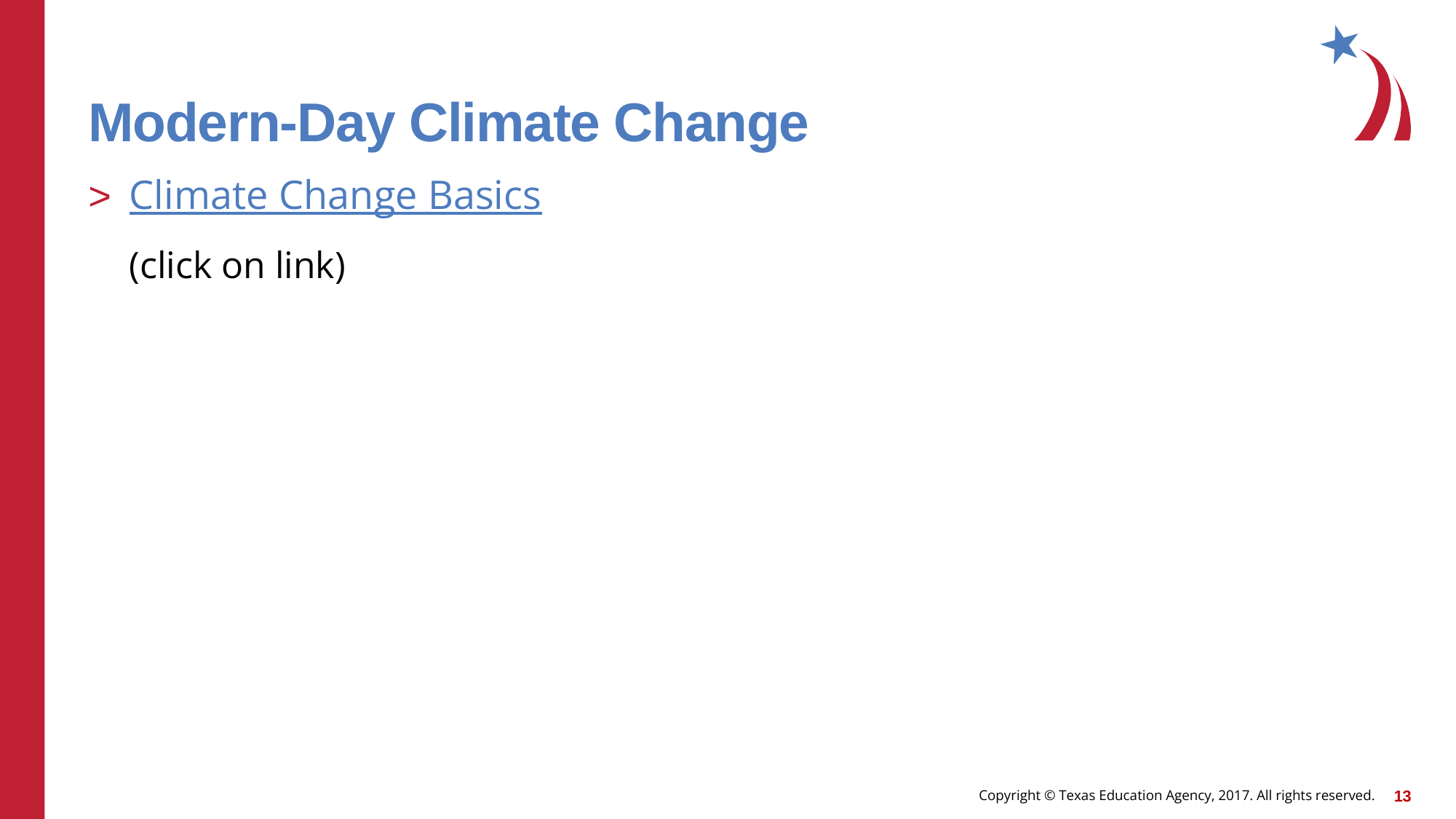

# Modern-Day Climate Change
Climate Change Basics
    (click on link)